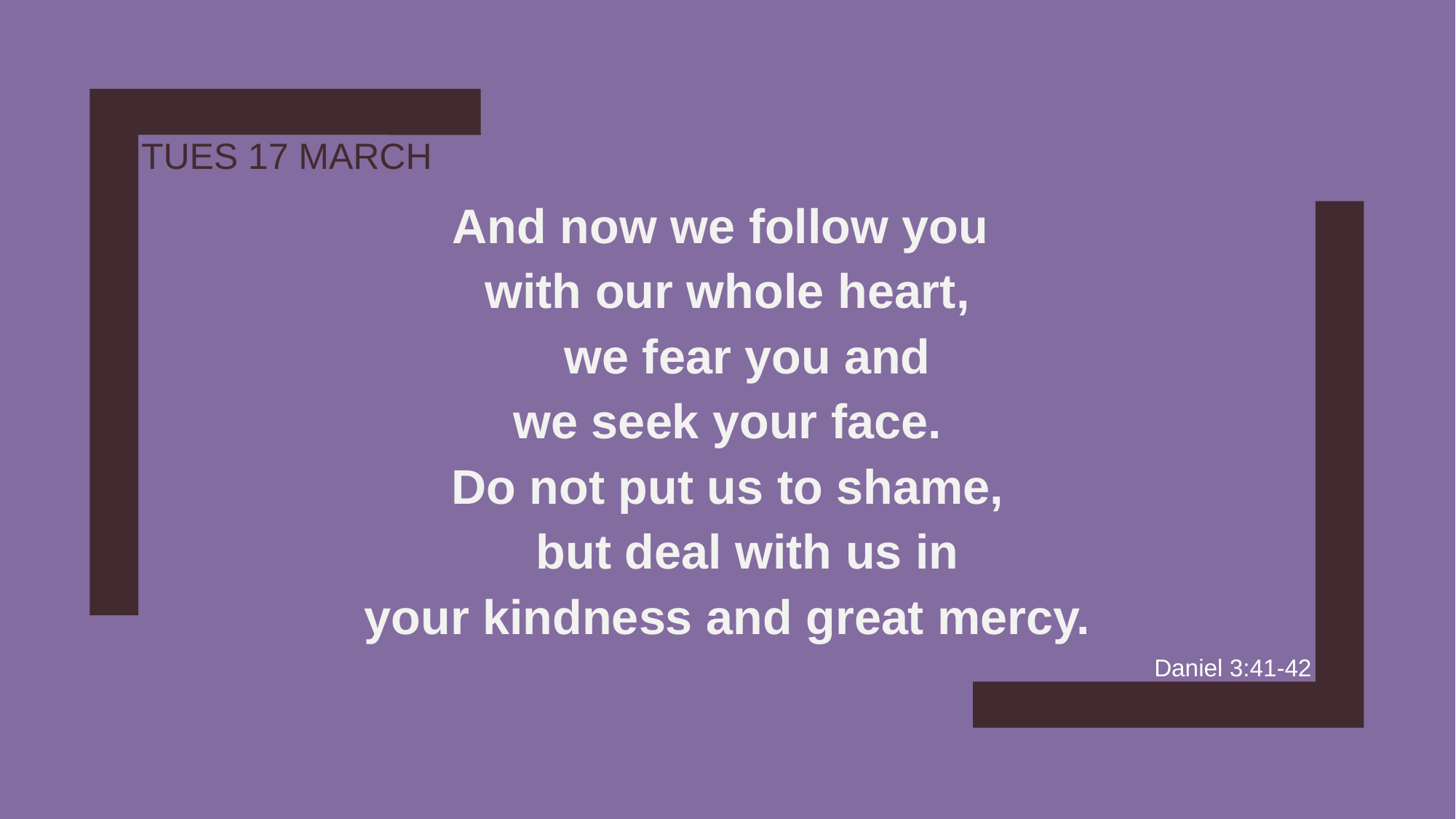

# tues 17 march
And now we follow you
with our whole heart,
    we fear you and
we seek your face.
Do not put us to shame,
    but deal with us in
your kindness and great mercy.
Daniel 3:41-42